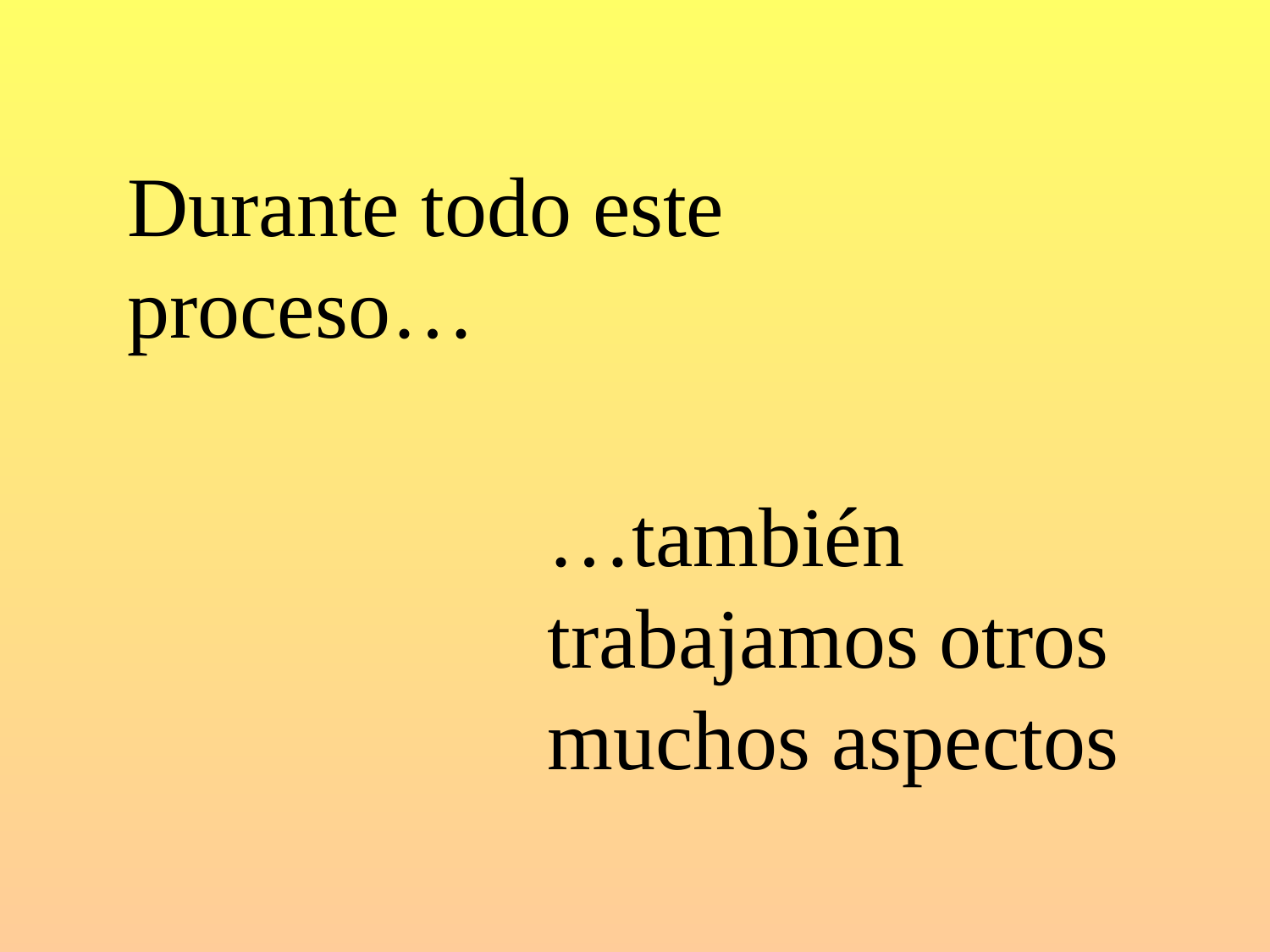

Durante todo este proceso…
…también trabajamos otros muchos aspectos